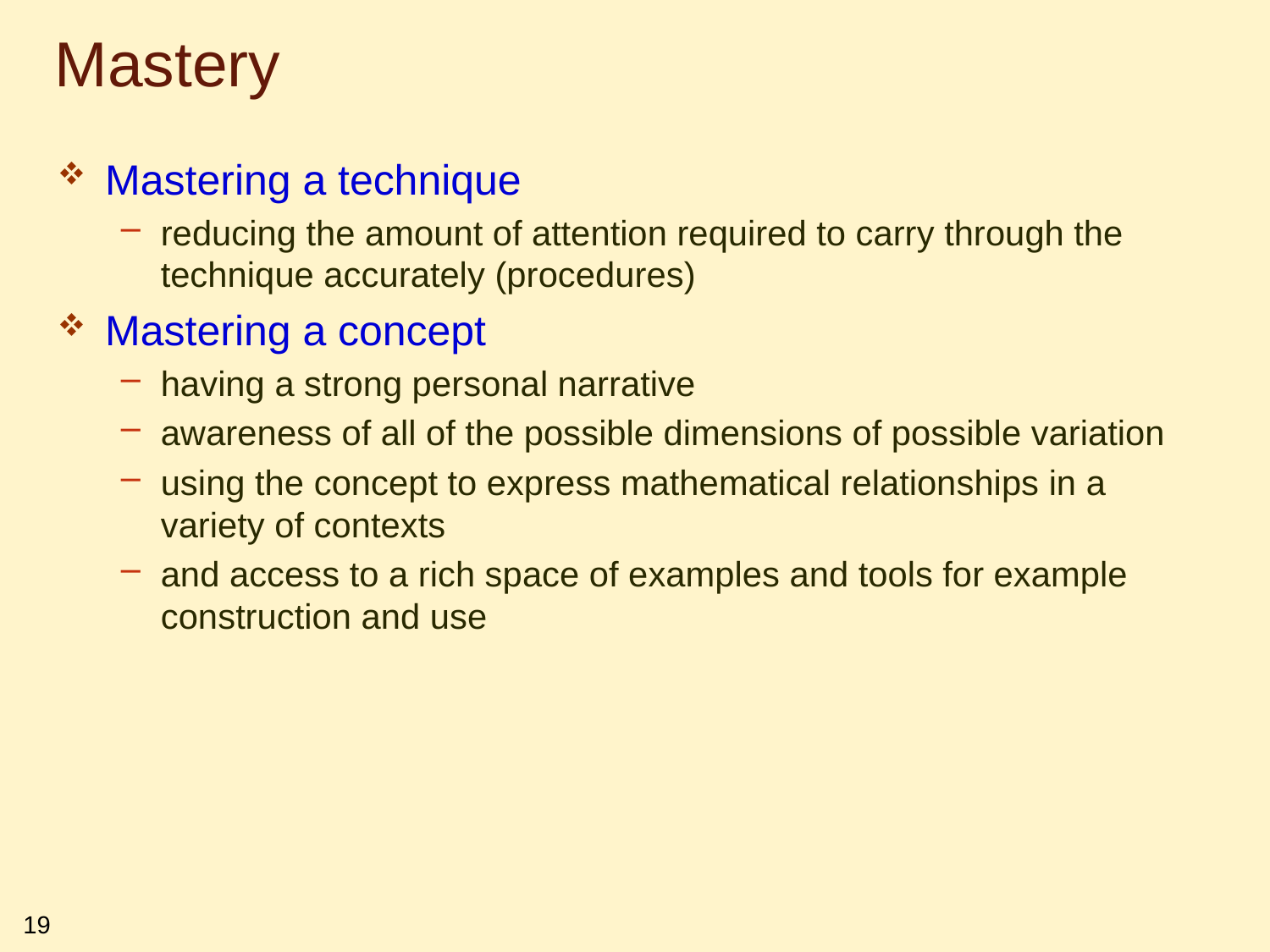

# Mastery
Mastering a technique
reducing the amount of attention required to carry through the technique accurately (procedures)
Mastering a concept
having a strong personal narrative
awareness of all of the possible dimensions of possible variation
using the concept to express mathematical relationships in a variety of contexts
and access to a rich space of examples and tools for example construction and use